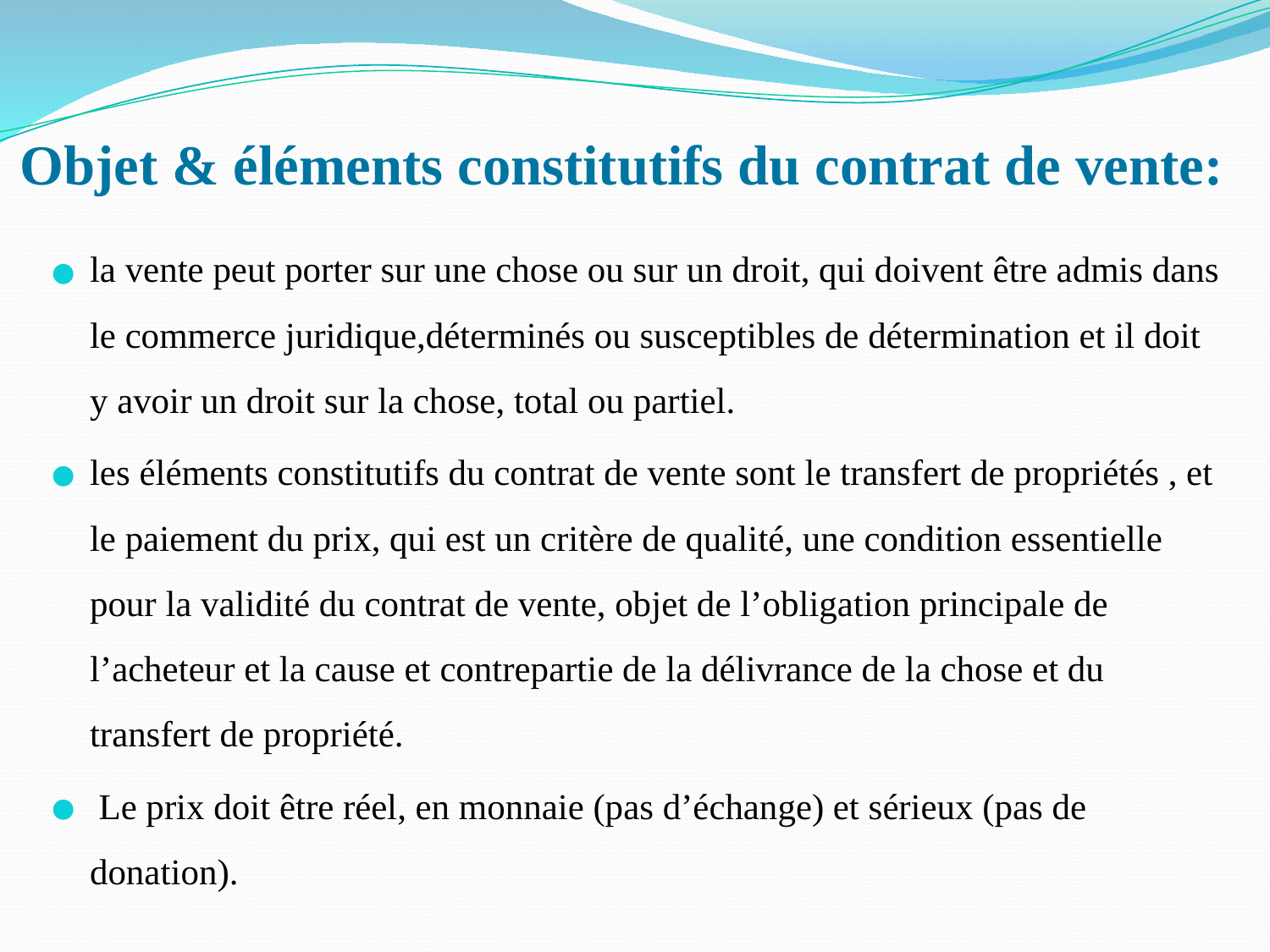

# Objet & éléments constitutifs du contrat de vente:
la vente peut porter sur une chose ou sur un droit, qui doivent être admis dans le commerce juridique,déterminés ou susceptibles de détermination et il doit y avoir un droit sur la chose, total ou partiel.
les éléments constitutifs du contrat de vente sont le transfert de propriétés , et le paiement du prix, qui est un critère de qualité, une condition essentielle pour la validité du contrat de vente, objet de l’obligation principale de l’acheteur et la cause et contrepartie de la délivrance de la chose et du transfert de propriété.
 Le prix doit être réel, en monnaie (pas d’échange) et sérieux (pas de donation).